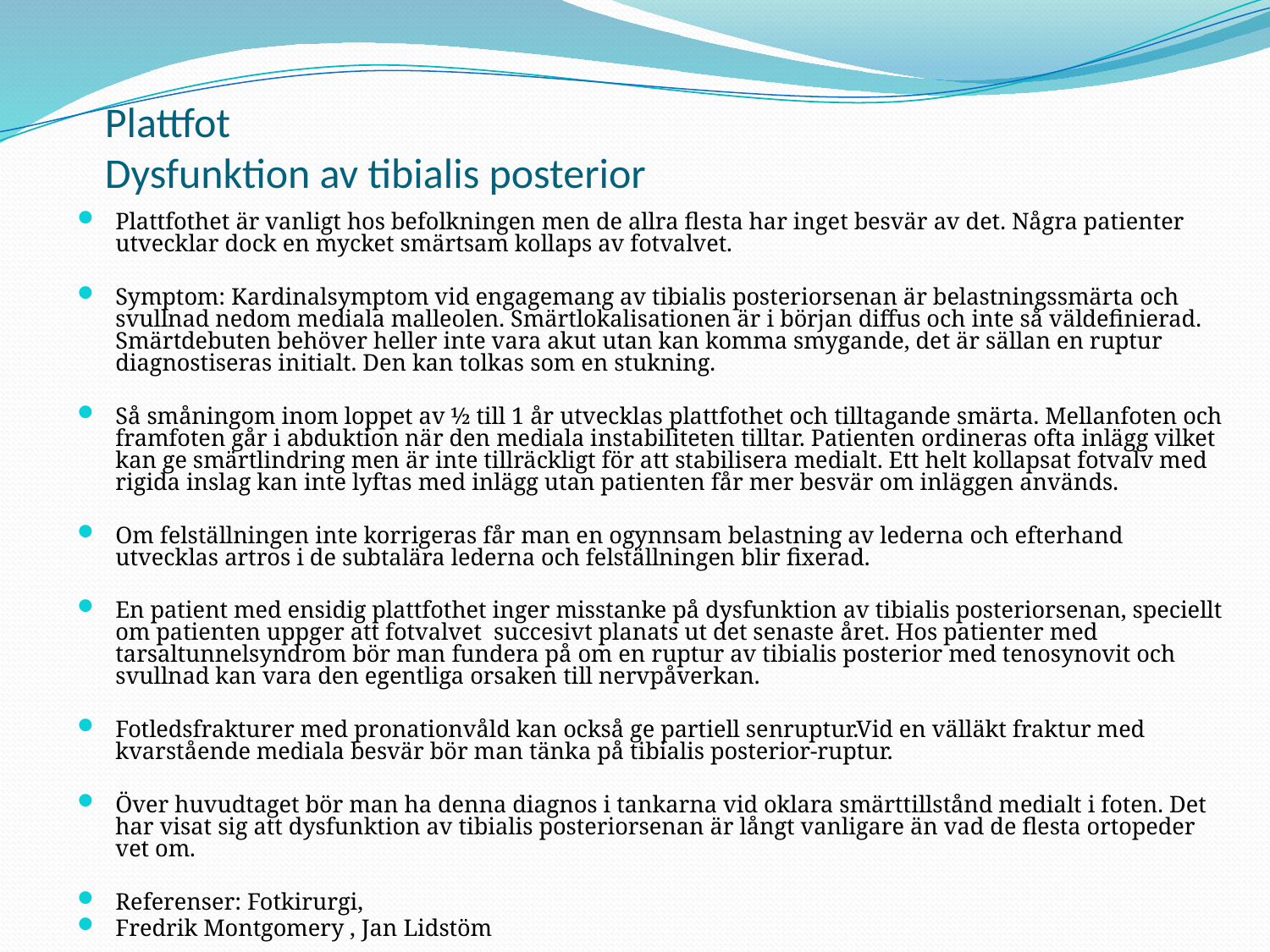

# Plattfot Dysfunktion av tibialis posterior
Plattfothet är vanligt hos befolkningen men de allra flesta har inget besvär av det. Några patienter utvecklar dock en mycket smärtsam kollaps av fotvalvet.

Symptom: Kardinalsymptom vid engagemang av tibialis posteriorsenan är belastningssmärta och svullnad nedom mediala malleolen. Smärtlokalisationen är i början diffus och inte så väldefinierad. Smärtdebuten behöver heller inte vara akut utan kan komma smygande, det är sällan en ruptur diagnostiseras initialt. Den kan tolkas som en stukning.

Så småningom inom loppet av ½ till 1 år utvecklas plattfothet och tilltagande smärta. Mellanfoten och framfoten går i abduktion när den mediala instabiliteten tilltar. Patienten ordineras ofta inlägg vilket kan ge smärtlindring men är inte tillräckligt för att stabilisera medialt. Ett helt kollapsat fotvalv med rigida inslag kan inte lyftas med inlägg utan patienten får mer besvär om inläggen används.

Om felställningen inte korrigeras får man en ogynnsam belastning av lederna och efterhand utvecklas artros i de subtalära lederna och felställningen blir fixerad.

En patient med ensidig plattfothet inger misstanke på dysfunktion av tibialis posteriorsenan, speciellt om patienten uppger att fotvalvet  succesivt planats ut det senaste året. Hos patienter med tarsaltunnelsyndrom bör man fundera på om en ruptur av tibialis posterior med tenosynovit och svullnad kan vara den egentliga orsaken till nervpåverkan.

Fotledsfrakturer med pronationvåld kan också ge partiell senruptur.Vid en välläkt fraktur med kvarstående mediala besvär bör man tänka på tibialis posterior-ruptur.

Över huvudtaget bör man ha denna diagnos i tankarna vid oklara smärttillstånd medialt i foten. Det har visat sig att dysfunktion av tibialis posteriorsenan är långt vanligare än vad de flesta ortopeder vet om.

Referenser: Fotkirurgi,
Fredrik Montgomery , Jan Lidstöm